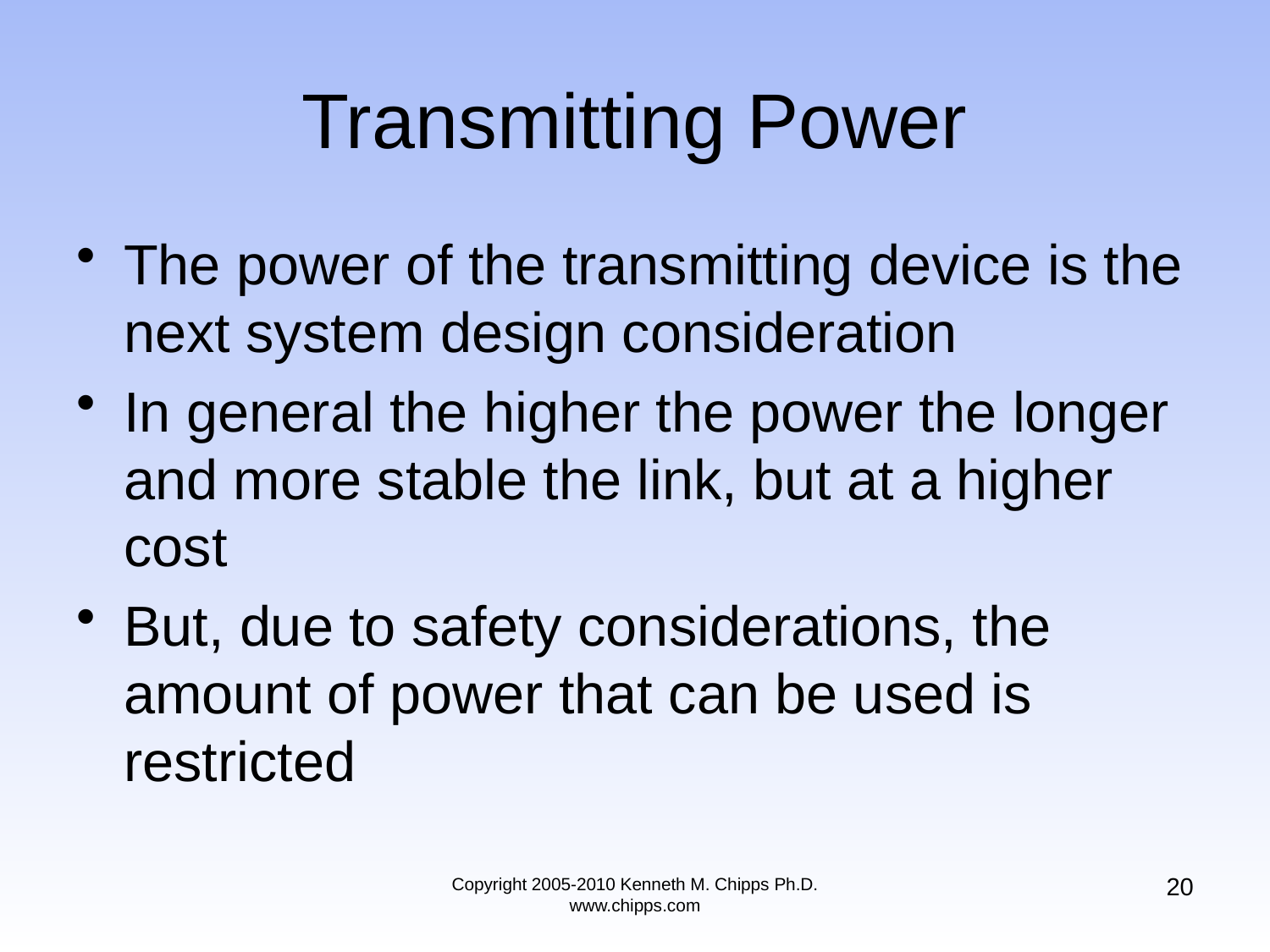

# Transmitting Power
The power of the transmitting device is the next system design consideration
In general the higher the power the longer and more stable the link, but at a higher cost
But, due to safety considerations, the amount of power that can be used is restricted
20
Copyright 2005-2010 Kenneth M. Chipps Ph.D. www.chipps.com